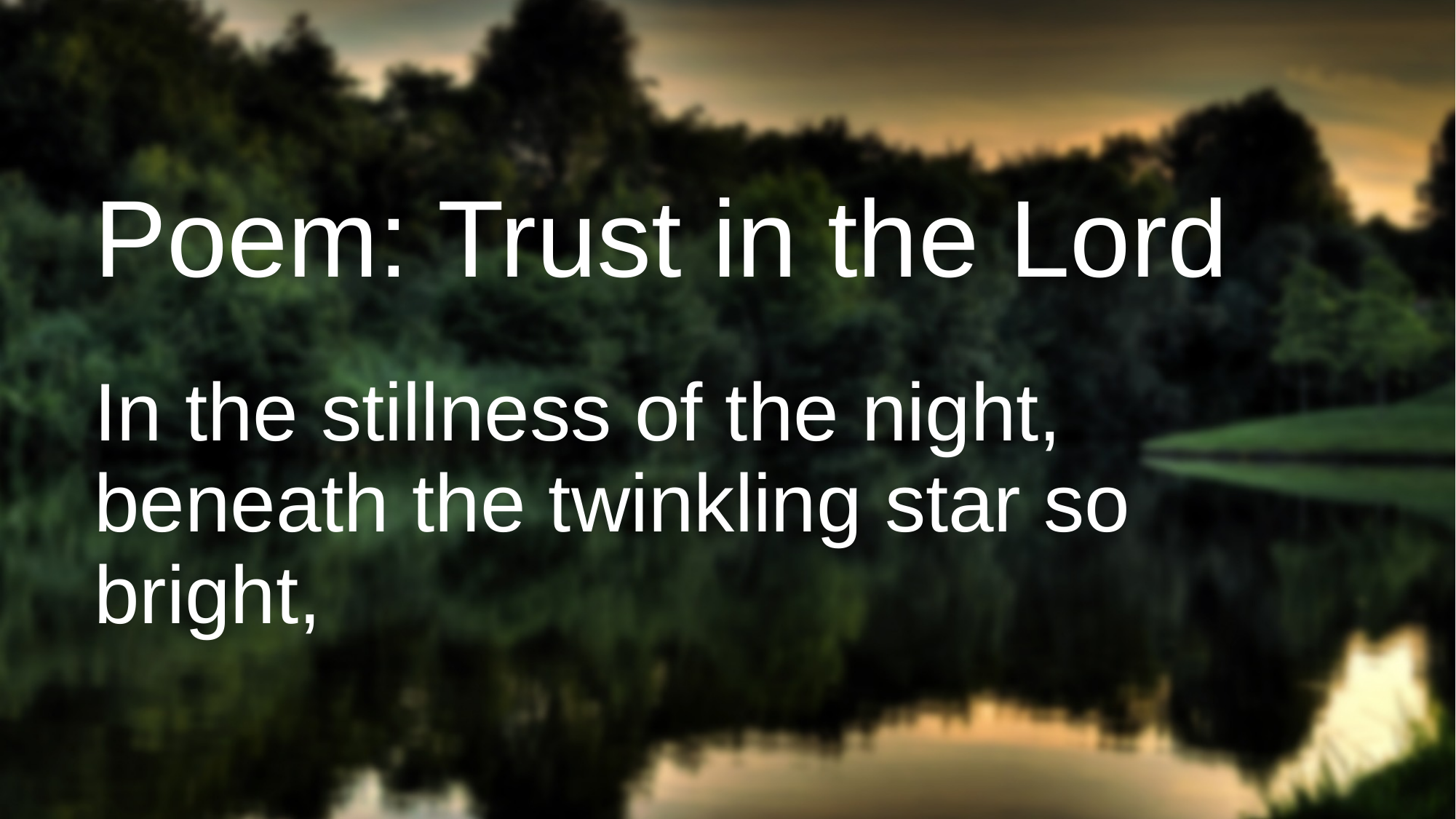

# Poem: Trust in the Lord

In the stillness of the night, beneath the twinkling star so bright,